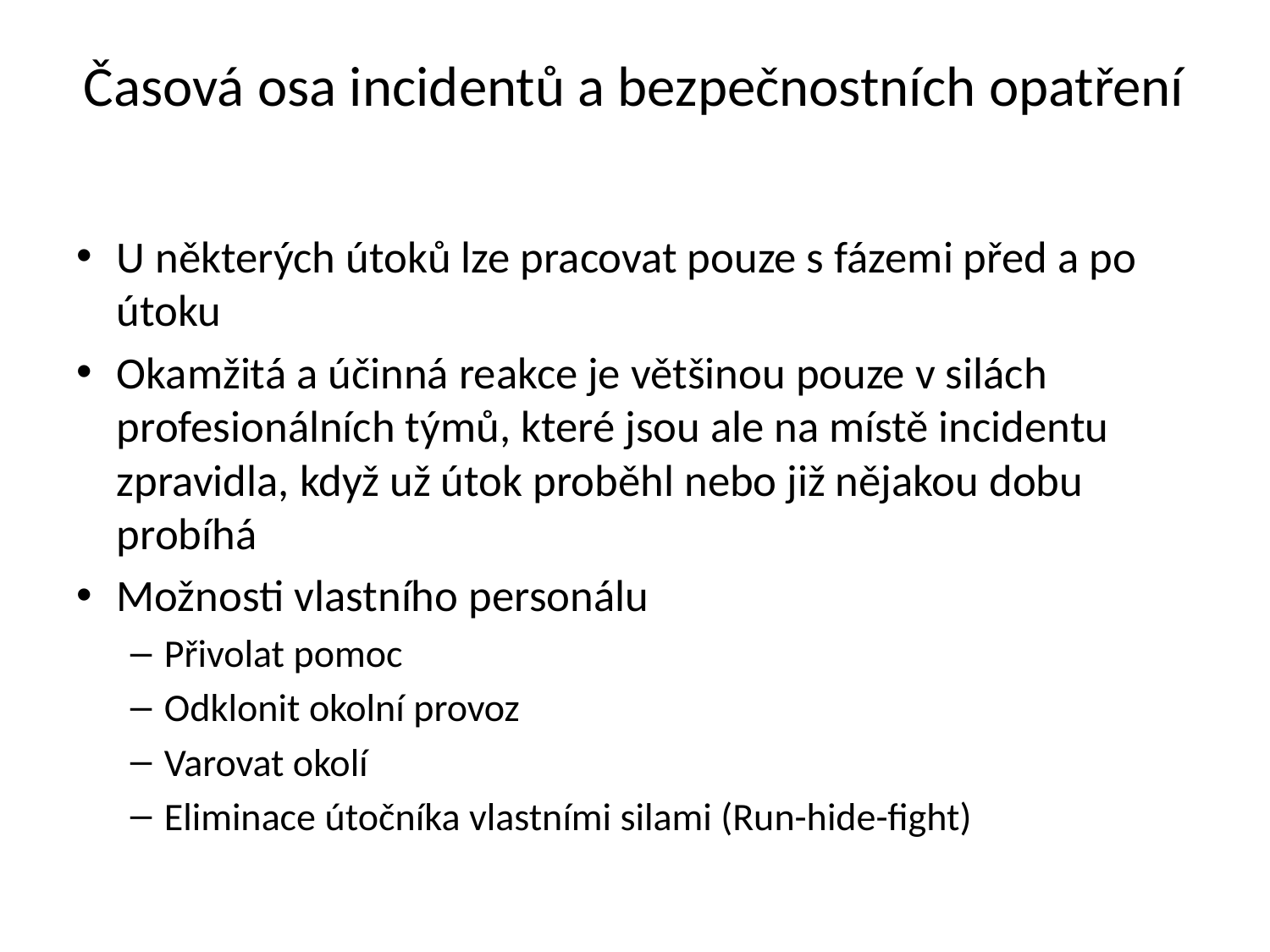

# Časová osa incidentů a bezpečnostních opatření
U některých útoků lze pracovat pouze s fázemi před a po útoku
Okamžitá a účinná reakce je většinou pouze v silách profesionálních týmů, které jsou ale na místě incidentu zpravidla, když už útok proběhl nebo již nějakou dobu probíhá
Možnosti vlastního personálu
Přivolat pomoc
Odklonit okolní provoz
Varovat okolí
Eliminace útočníka vlastními silami (Run-hide-fight)